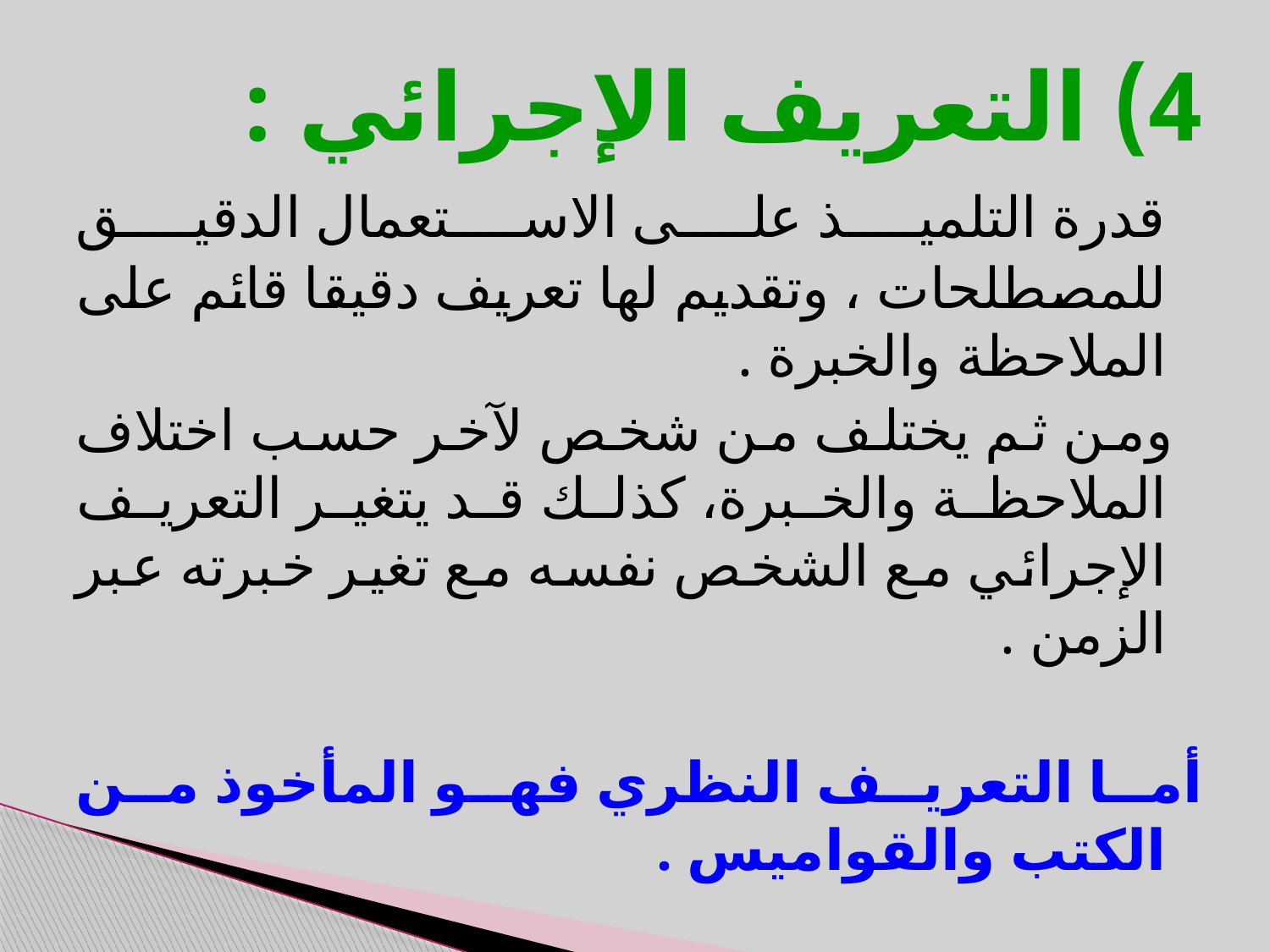

4) التعريف الإجرائي :
  قدرة التلميذ على الاستعمال الدقيق للمصطلحات ، وتقديم لها تعريف دقيقا قائم على الملاحظة والخبرة .
  ومن ثم يختلف من شخص لآخر حسب اختلاف الملاحظة والخبرة، كذلك قد يتغير التعريف الإجرائي مع الشخص نفسه مع تغير خبرته عبر الزمن .

أما التعريف النظري فهو المأخوذ من الكتب والقواميس .